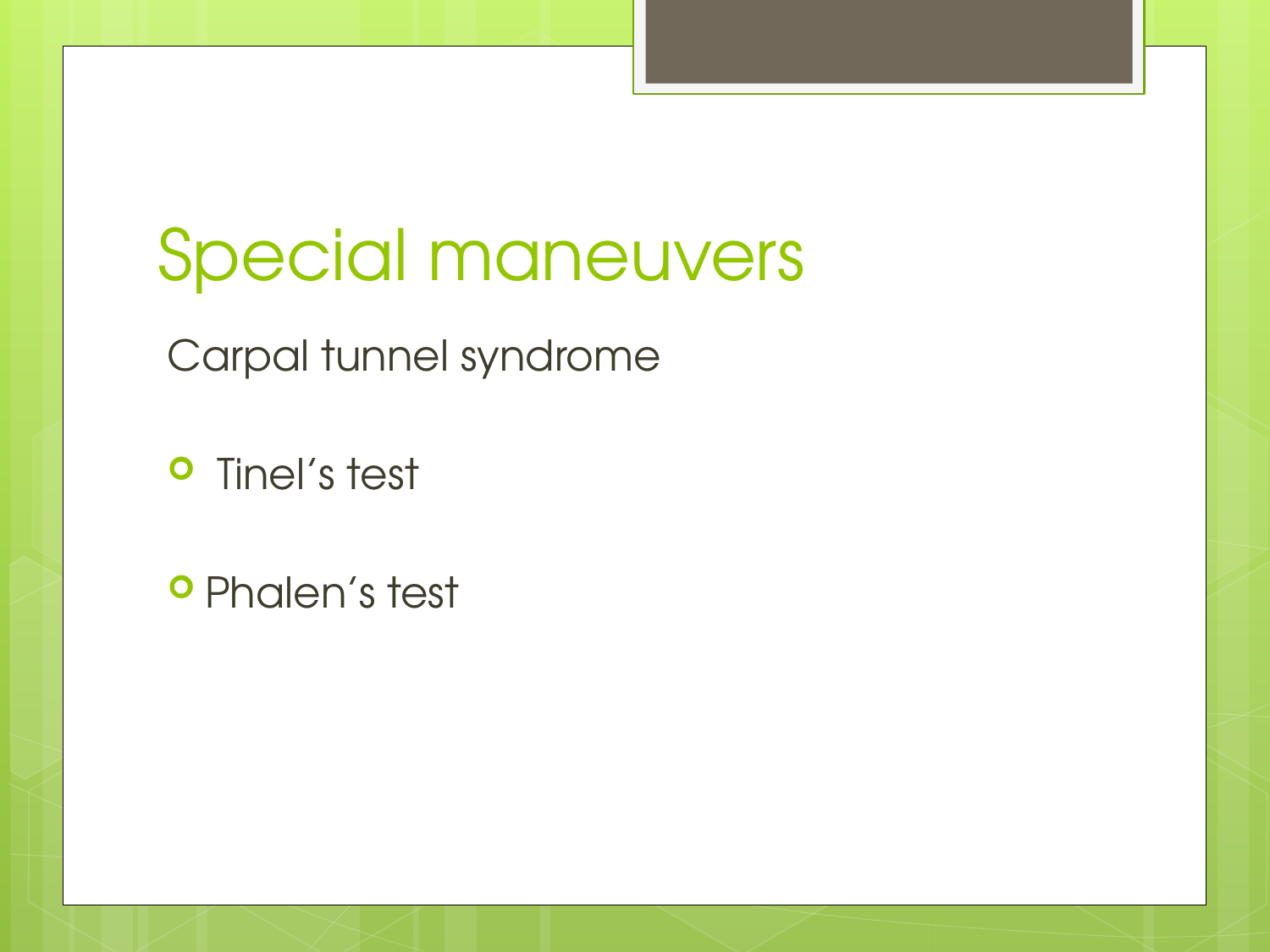

# Special maneuvers
Carpal tunnel syndrome

 Tinel’s test

Phalen’s test